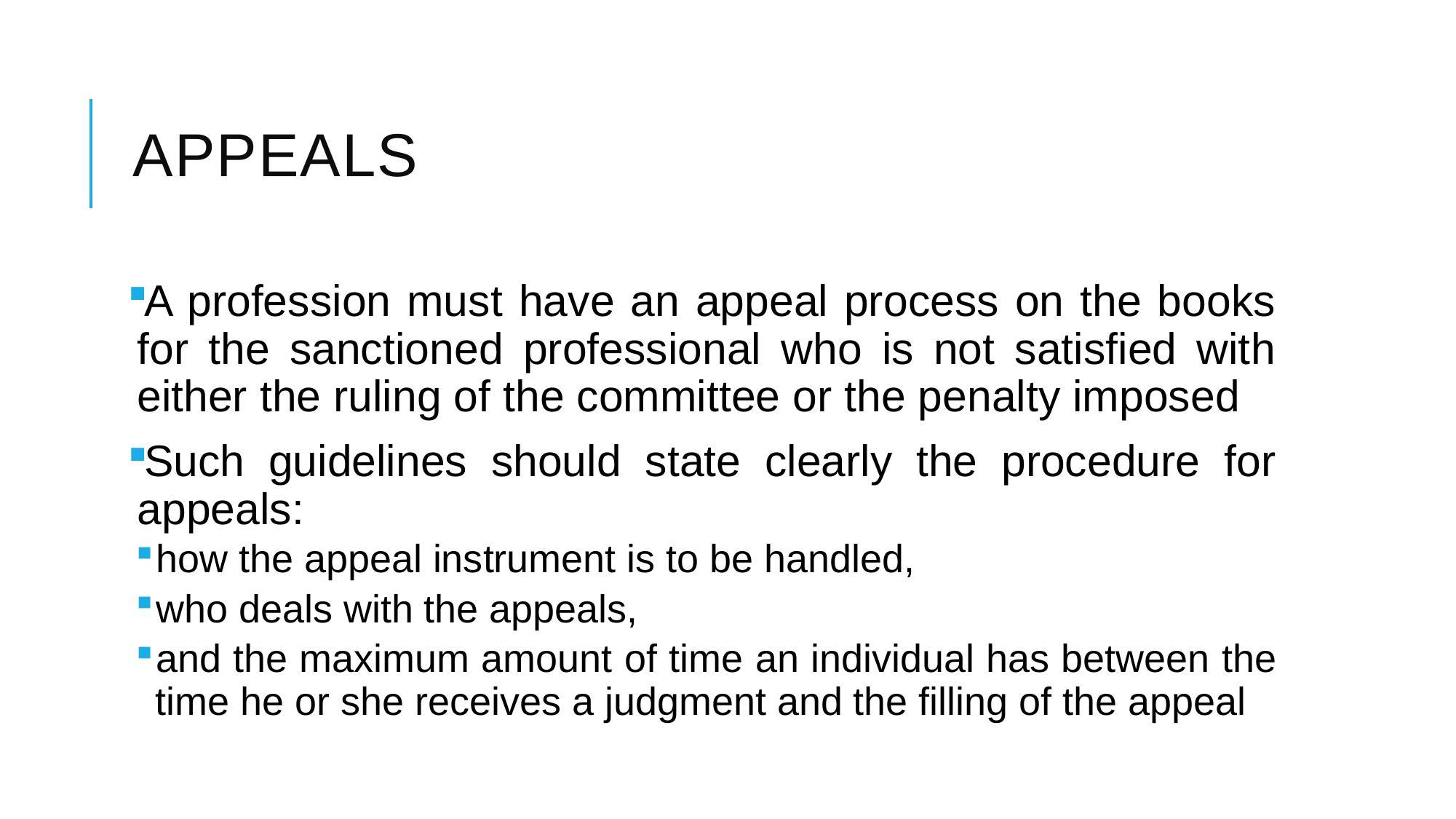

# Appeals
A profession must have an appeal process on the books for the sanctioned professional who is not satisfied with either the ruling of the committee or the penalty imposed
Such guidelines should state clearly the procedure for appeals:
how the appeal instrument is to be handled,
who deals with the appeals,
and the maximum amount of time an individual has between the time he or she receives a judgment and the filling of the appeal